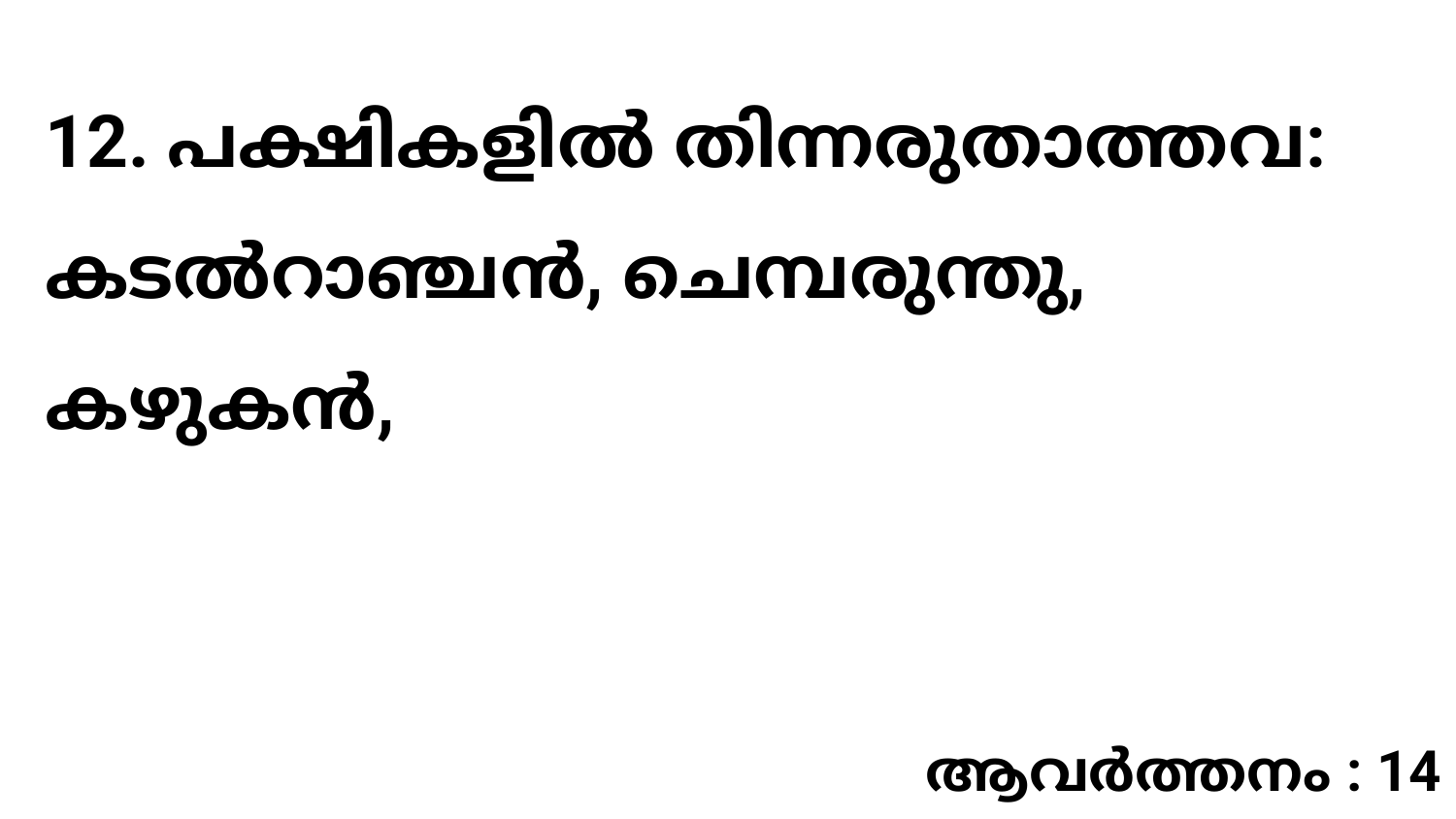

12. പക്ഷികളിൽ തിന്നരുതാത്തവ: കടൽറാഞ്ചൻ, ചെമ്പരുന്തു, കഴുകൻ,
ആവർത്തനം : 14